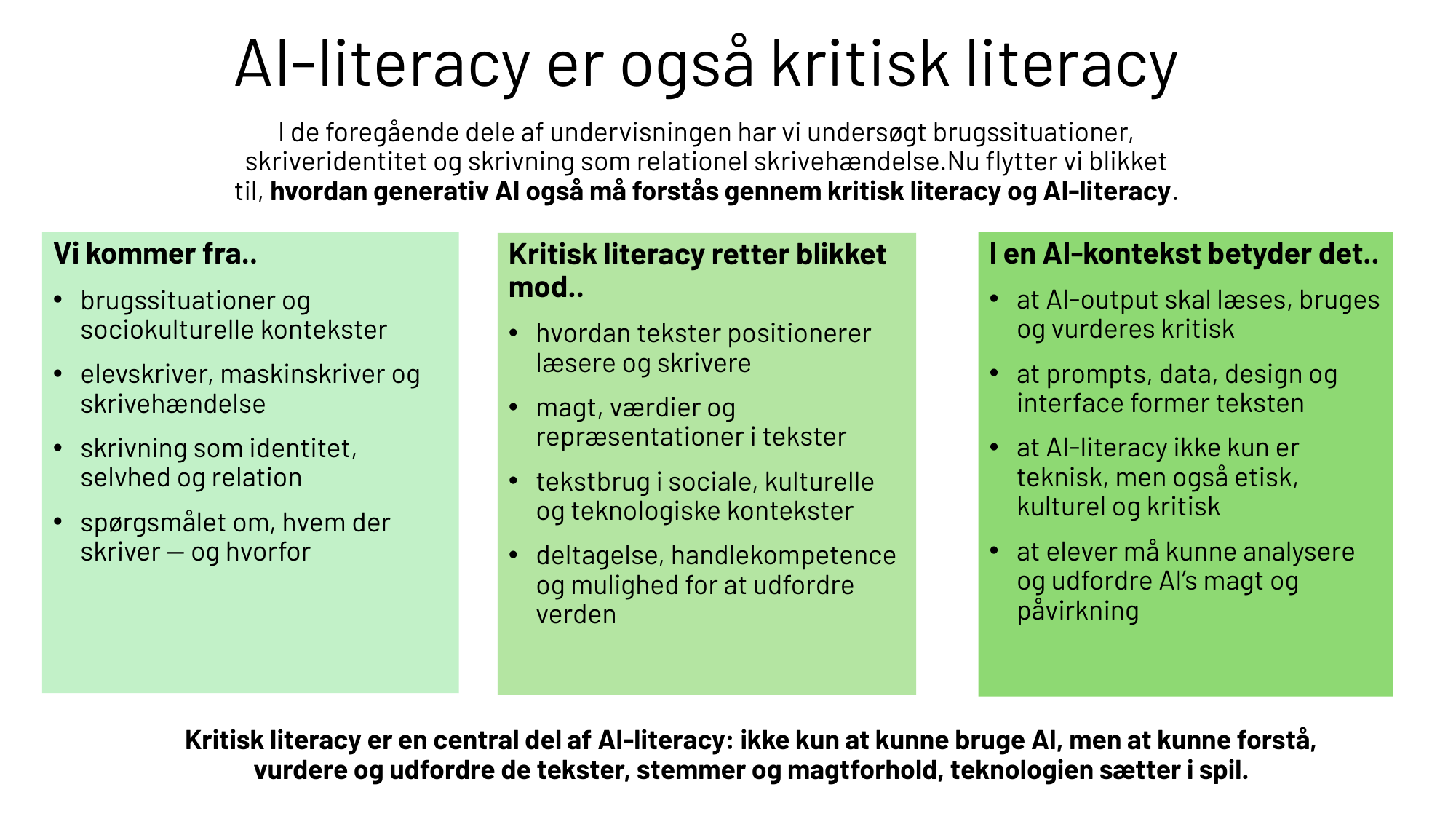

# AI-literacy er også kritisk literacy
I de foregående dele af undervisningen har vi undersøgt brugssituationer, skriveridentitet og skrivning som relationel skrivehændelse.Nu flytter vi blikket til, hvordan generativ AI også må forstås gennem kritisk literacy og AI-literacy.
I en AI-kontekst betyder det..
at AI-output skal læses, bruges og vurderes kritisk
at prompts, data, design og interface former teksten
at AI-literacy ikke kun er teknisk, men også etisk, kulturel og kritisk
at elever må kunne analysere og udfordre AI’s magt og påvirkning

Vi kommer fra..
brugssituationer og sociokulturelle kontekster
elevskriver, maskinskriver og skrivehændelse
skrivning som identitet, selvhed og relation
spørgsmålet om, hvem der skriver — og hvorfor

Kritisk literacy retter blikket mod..
hvordan tekster positionerer læsere og skrivere
magt, værdier og repræsentationer i tekster
tekstbrug i sociale, kulturelle og teknologiske kontekster
deltagelse, handlekompetence og mulighed for at udfordre verden

Kritisk literacy er en central del af AI-literacy: ikke kun at kunne bruge AI, men at kunne forstå, vurdere og udfordre de tekster, stemmer og magtforhold, teknologien sætter i spil.